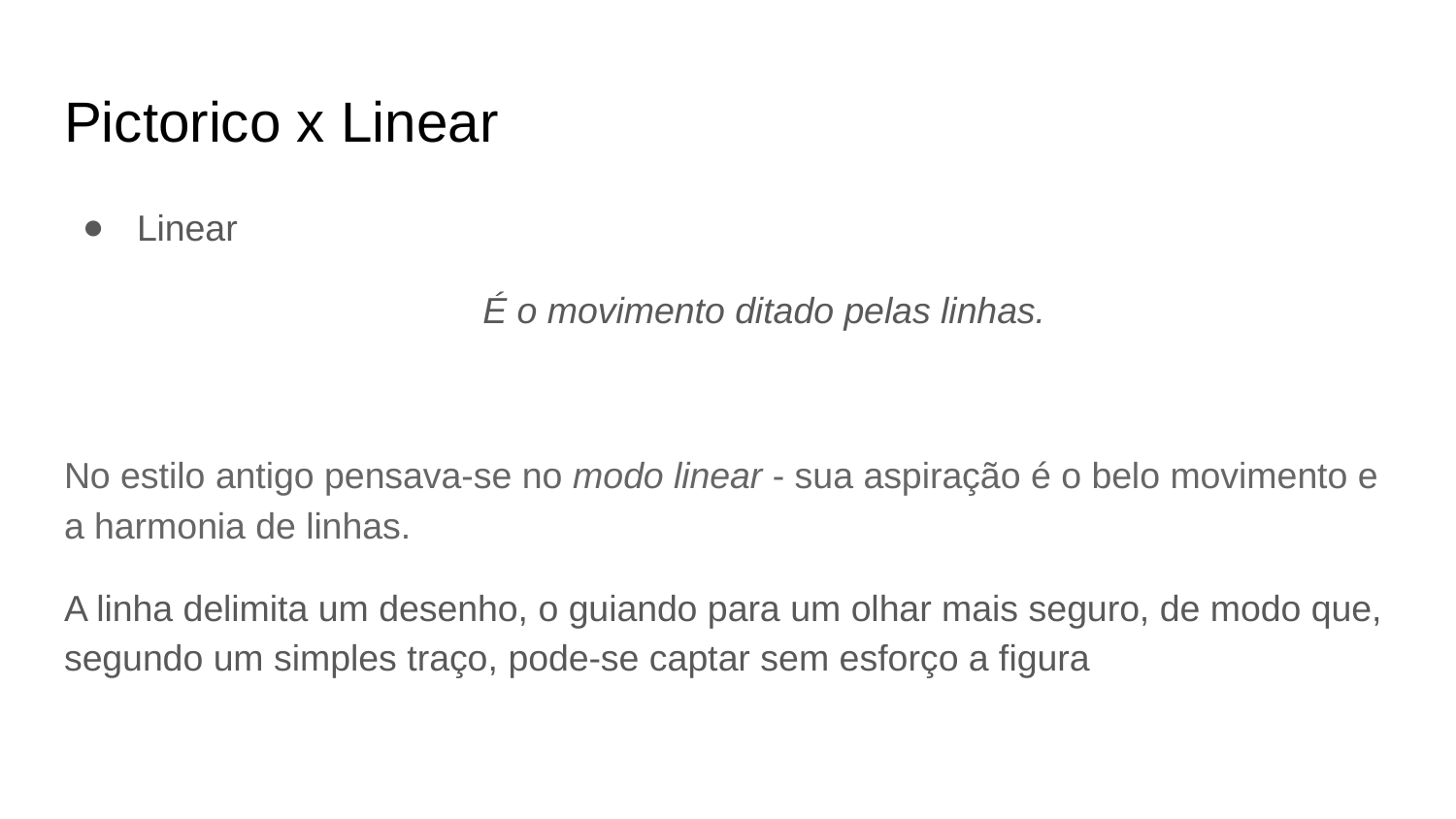

# Pictorico x Linear
Linear
É o movimento ditado pelas linhas.

No estilo antigo pensava-se no modo linear - sua aspiração é o belo movimento e a harmonia de linhas.
A linha delimita um desenho, o guiando para um olhar mais seguro, de modo que, segundo um simples traço, pode-se captar sem esforço a figura